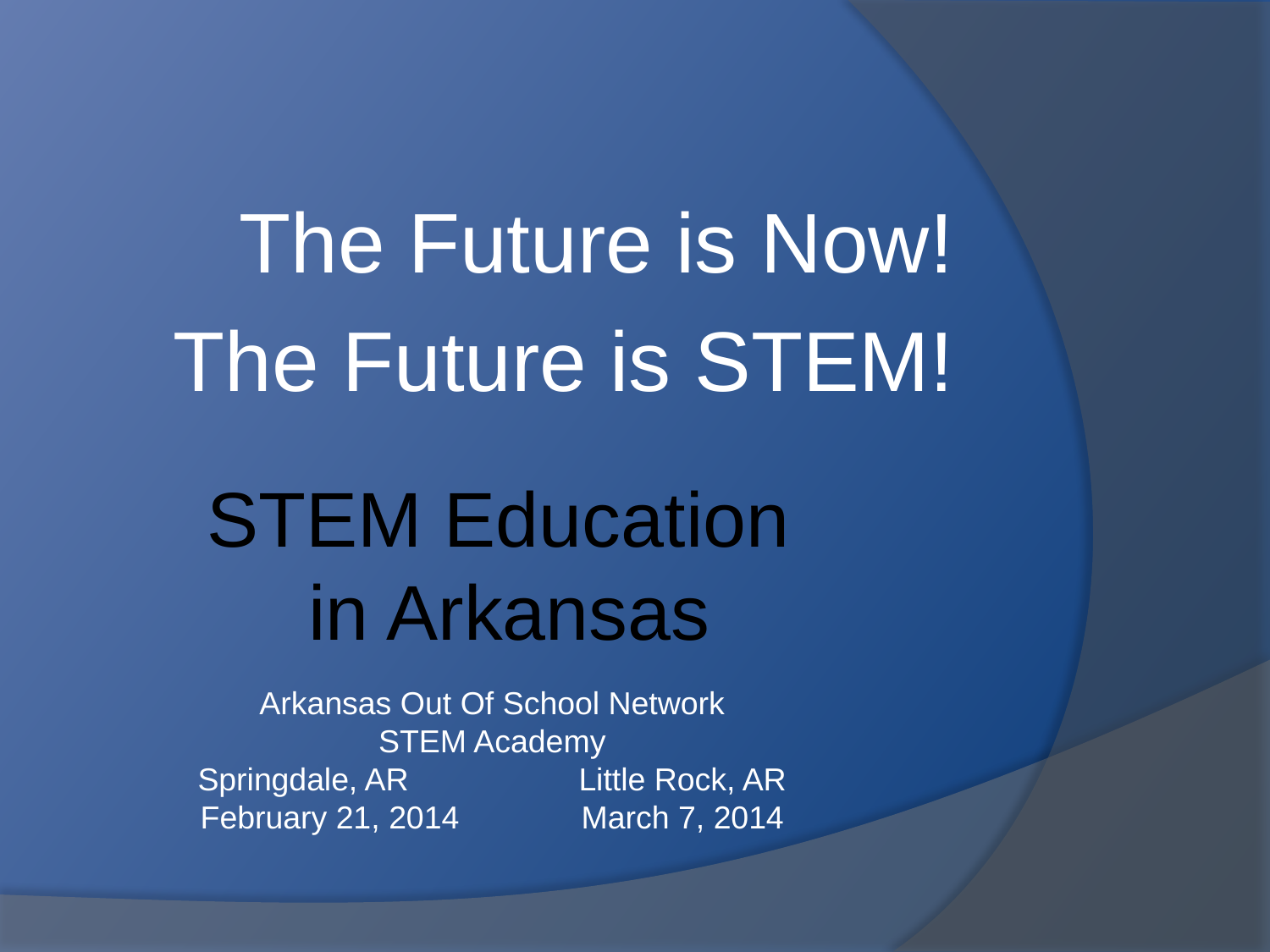

The Future is Now!
The Future is STEM!

# STEM Education in Arkansas
Arkansas Out Of School Network
STEM Academy
Springdale, AR 		Little Rock, AR
February 21, 2014	March 7, 2014